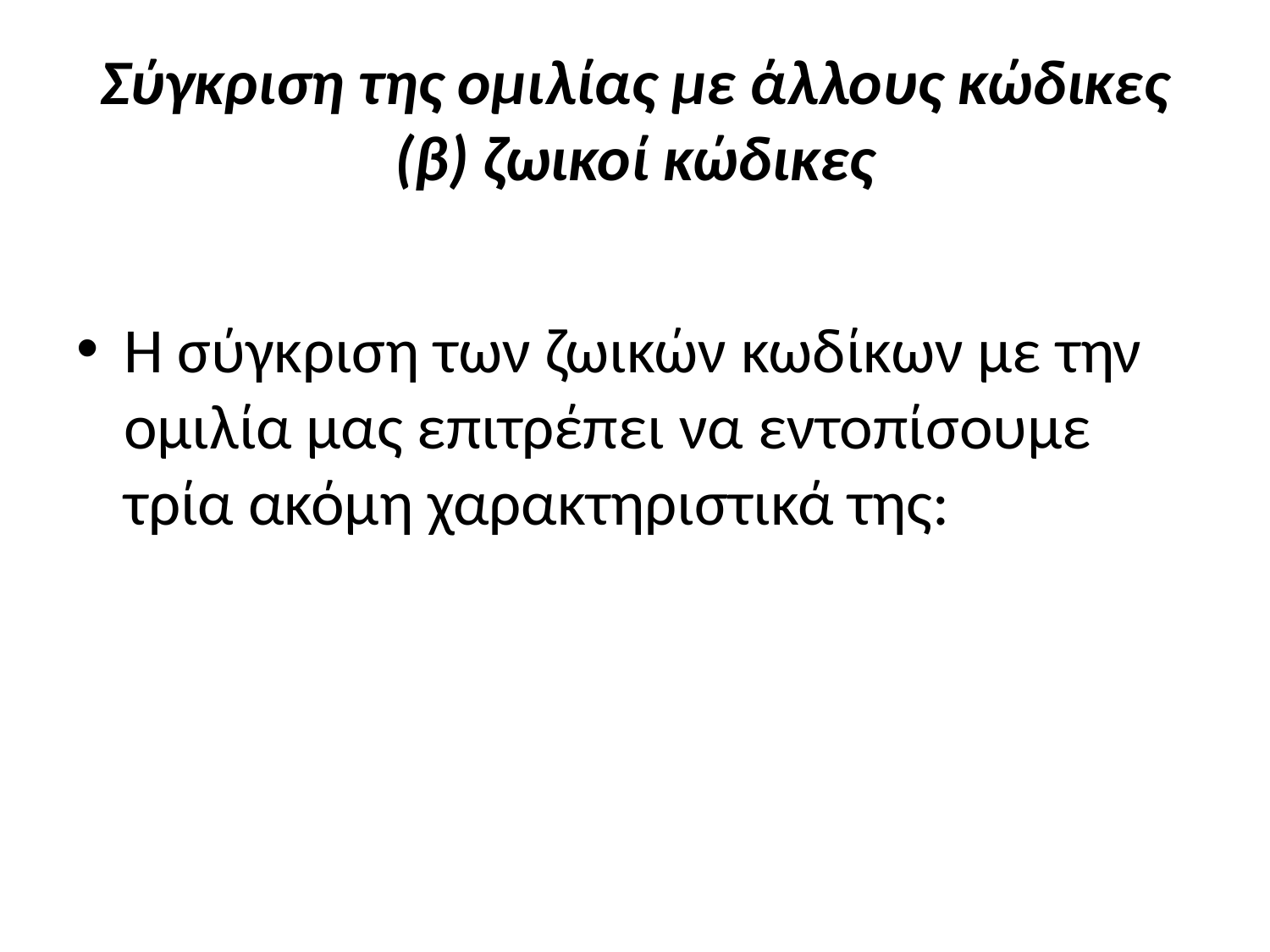

# Σύγκριση της ομιλίας με άλλους κώδικες (β) ζωικοί κώδικες

Η σύγκριση των ζωικών κωδίκων με την ομιλία μας επιτρέπει να εντοπίσουμε τρία ακόμη χαρακτηριστικά της: